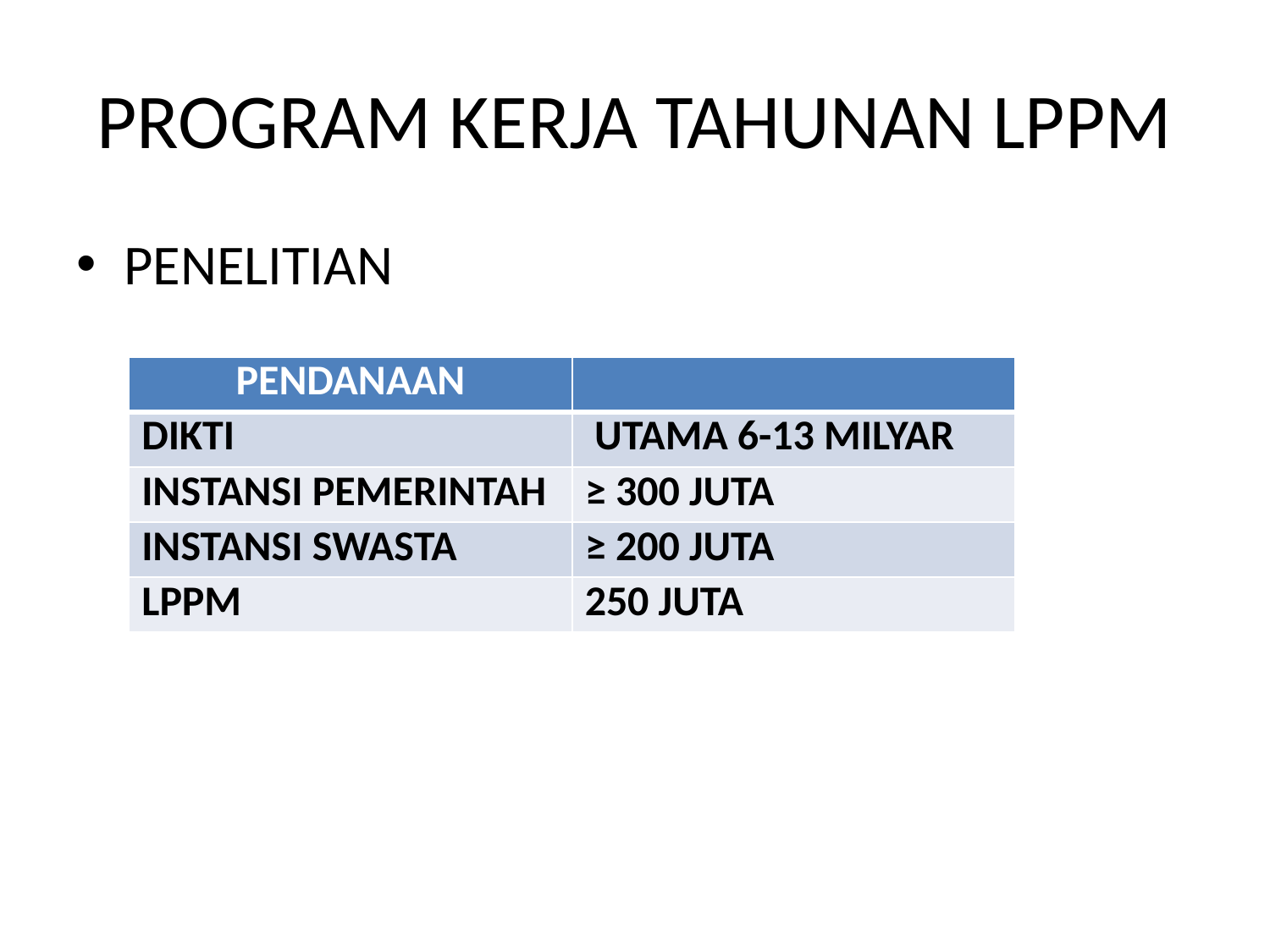

# PROGRAM KERJA TAHUNAN LPPM
PENELITIAN

| PENDANAAN |  |
| --- | --- |
| DIKTI | UTAMA 6-13 MILYAR |
| INSTANSI PEMERINTAH | ≥ 300 JUTA |
| INSTANSI SWASTA | ≥ 200 JUTA |
| LPPM | 250 JUTA |